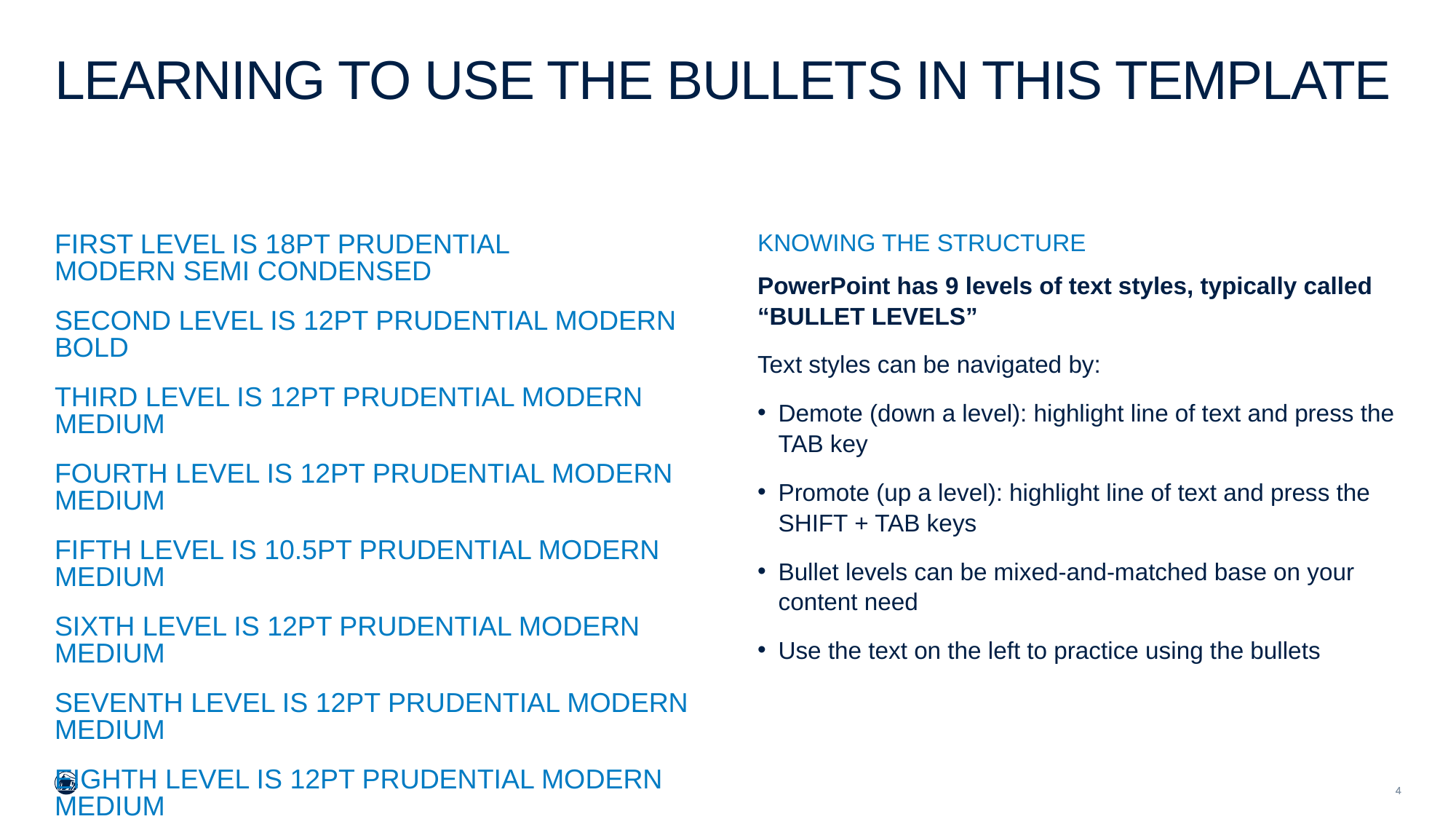

# Learning to use the bullets in this template
First level is 18pt Prudential
modern Semi Condensed
Second level is 12pt Prudential modern bold
Third level is 12pt Prudential modern Medium
Fourth level is 12pt Prudential modern Medium
Fifth level is 10.5pt Prudential modern Medium
Sixth level is 12pt Prudential modern Medium
Seventh level is 12pt Prudential modern Medium
Eighth level is 12pt Prudential modern Medium
Ninth level is 44pt Prudential modern Semi Condensed

Knowing the structure
PowerPoint has 9 levels of text styles, typically called “BULLET LEVELS”
Text styles can be navigated by:
Demote (down a level): highlight line of text and press the TAB key
Promote (up a level): highlight line of text and press the SHIFT + TAB keys
Bullet levels can be mixed-and-matched base on your content need
Use the text on the left to practice using the bullets